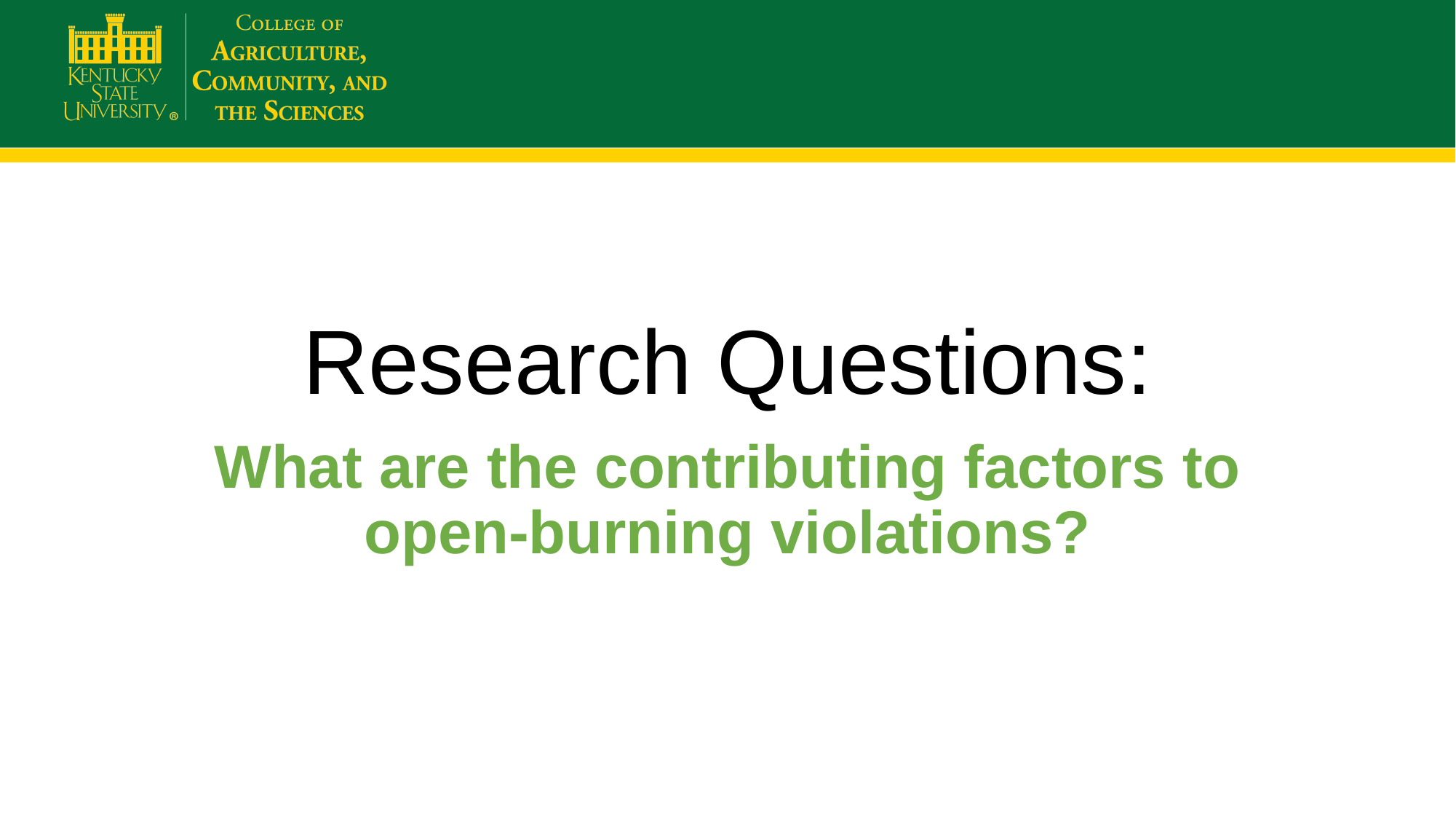

# Research Questions:
What are the contributing factors to open-burning violations?